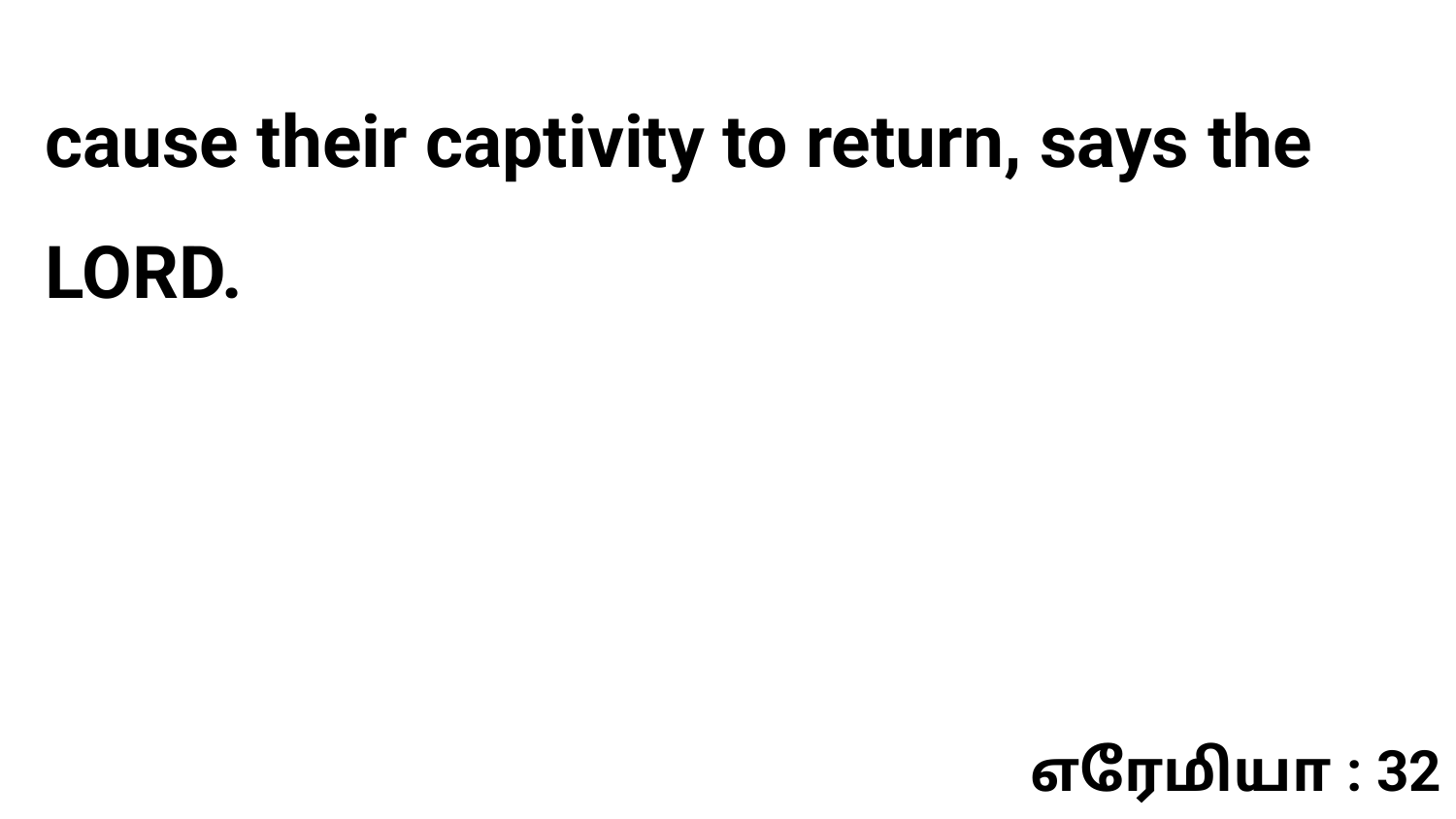

cause their captivity to return, says the LORD.
எரேமியா : 32